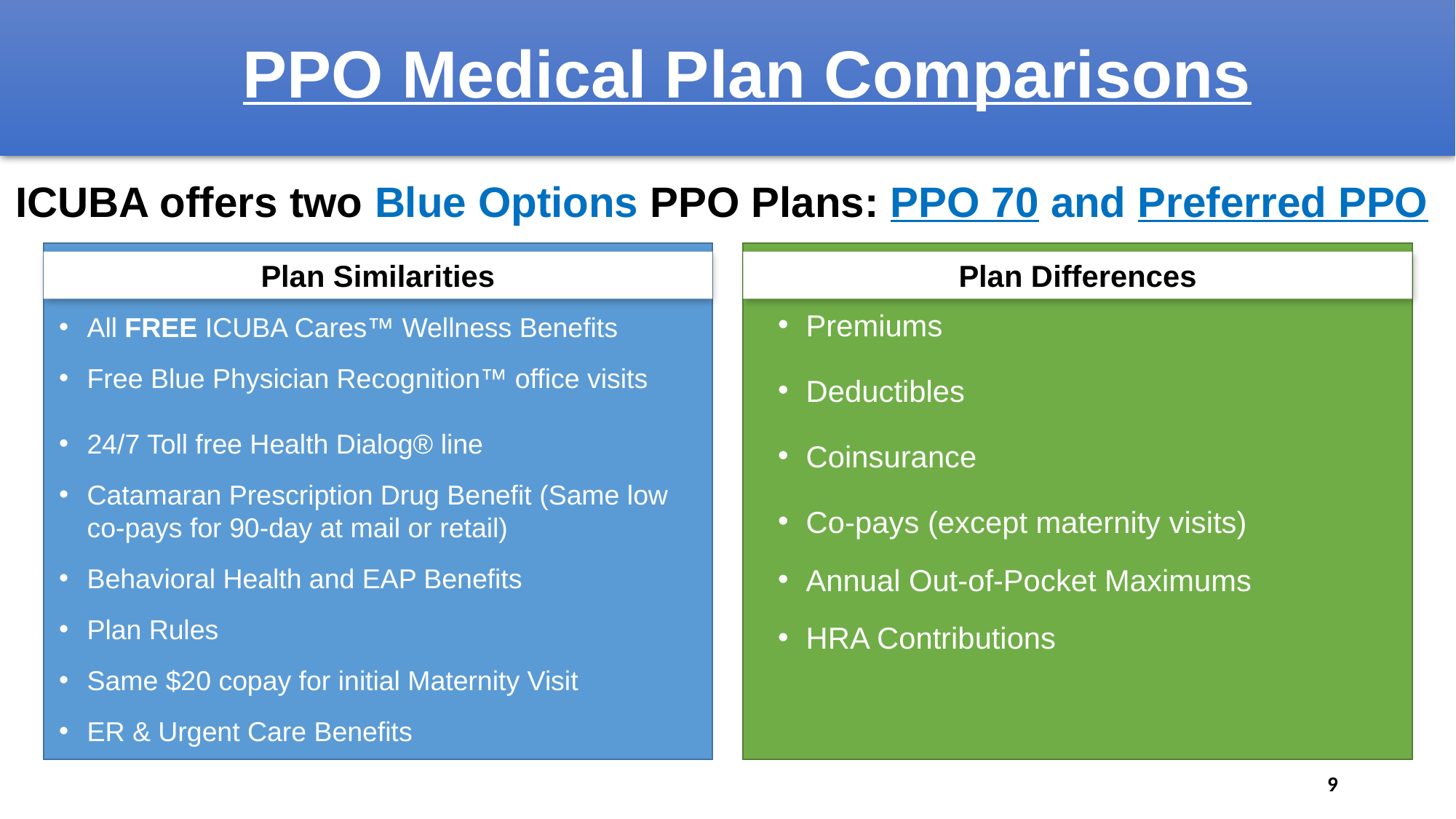

PPO Medical Plan Comparisons
ICUBA offers two Blue Options PPO Plans: PPO 70 and Preferred PPO

Plan Similarities
Plan Differences
All Free ICUBA Cares™ Wellness Benefits

Free Blue Physician Recognition™ office visits

24/7 Toll free Health Dialog® line

Catamaran Prescription Drug Benefit (Same low co-pays for 90-day at mail or retail)

Behavioral Health and EAP Benefits

Plan Rules

Same $20 copay for initial Maternity Visit

ER & Urgent Care Benefits

Premiums

Deductibles

Coinsurance

Co-pays (except maternity visits)

Annual Out-of-Pocket Maximums

HRA Contributions

9